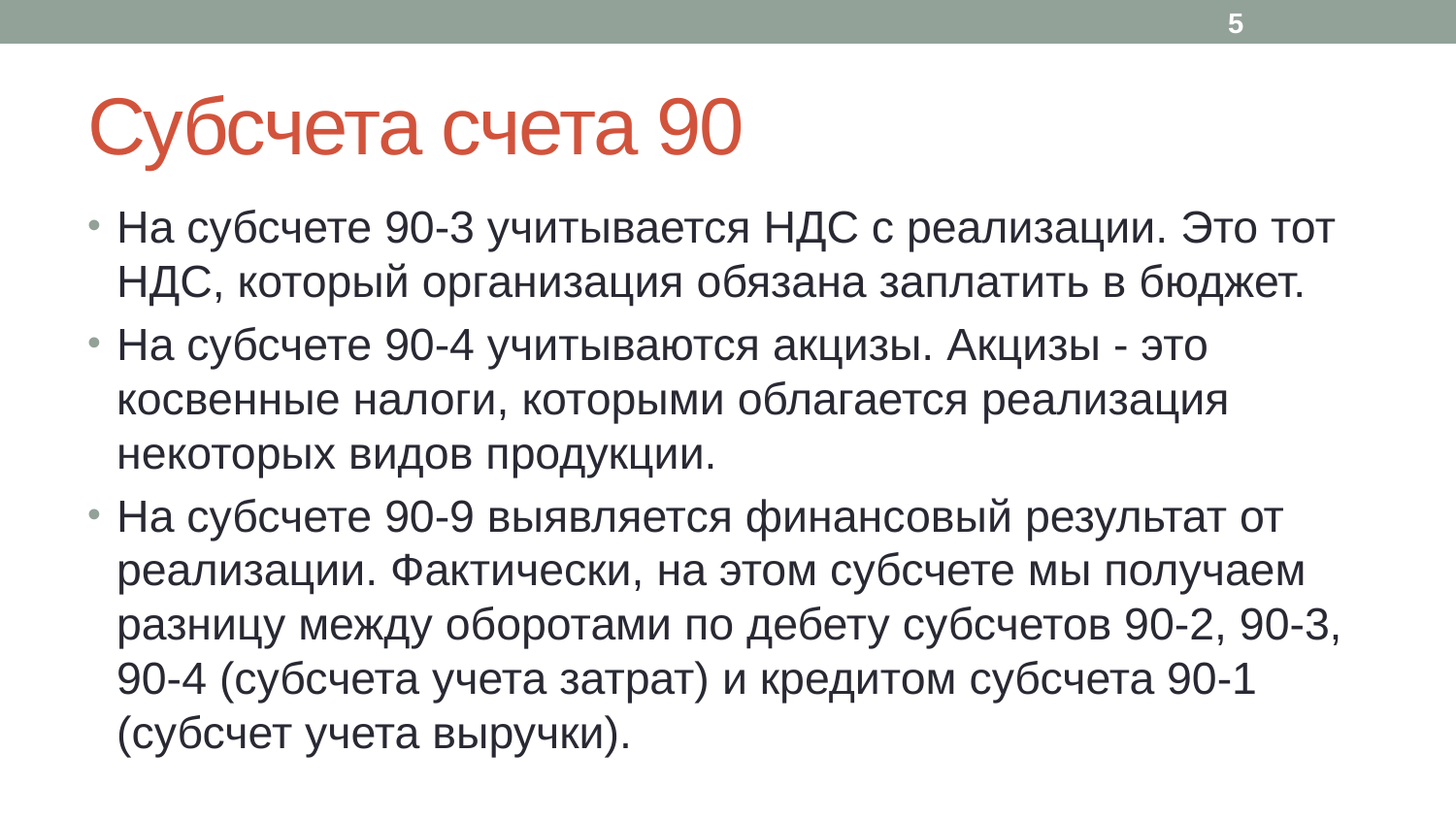

5
# Субсчета счета 90
На субсчете 90-3 учитывается НДС с реализации. Это тот НДС, который организация обязана заплатить в бюджет.
На субсчете 90-4 учитываются акцизы. Акцизы - это косвенные налоги, которыми облагается реализация некоторых видов продукции.
На субсчете 90-9 выявляется финансовый результат от реализации. Фактически, на этом субсчете мы получаем разницу между оборотами по дебету субсчетов 90-2, 90-3, 90-4 (субсчета учета затрат) и кредитом субсчета 90-1 (субсчет учета выручки).